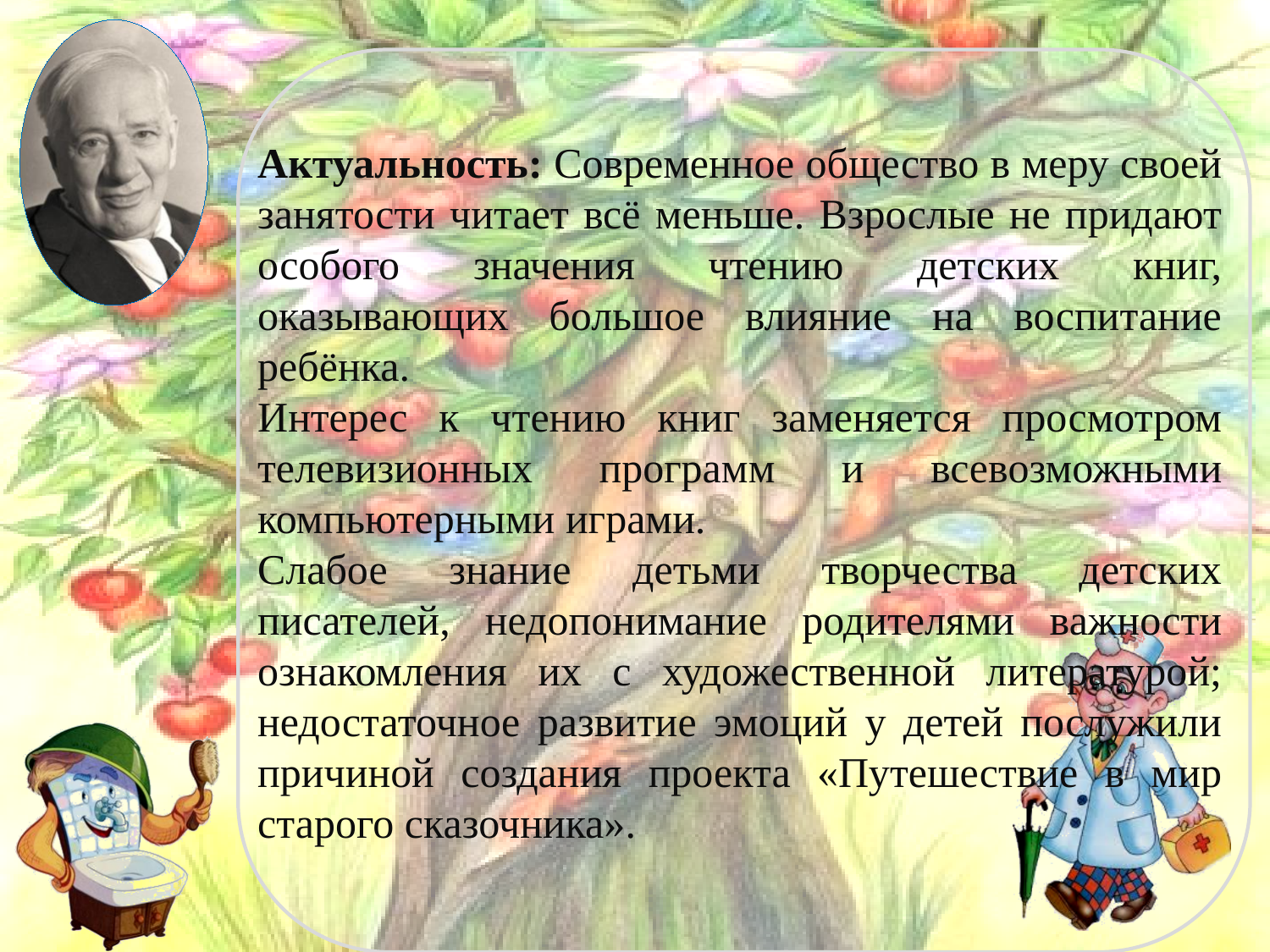

Актуальность: Современное общество в меру своей занятости читает всё меньше. Взрослые не придают особого значения чтению детских книг, оказывающих большое влияние на воспитание ребёнка.
Интерес к чтению книг заменяется просмотром телевизионных программ и всевозможными компьютерными играми.
Слабое знание детьми творчества детских писателей, недопонимание родителями важности ознакомления их с художественной литературой; недостаточное развитие эмоций у детей послужили причиной создания проекта «Путешествие в мир старого сказочника».